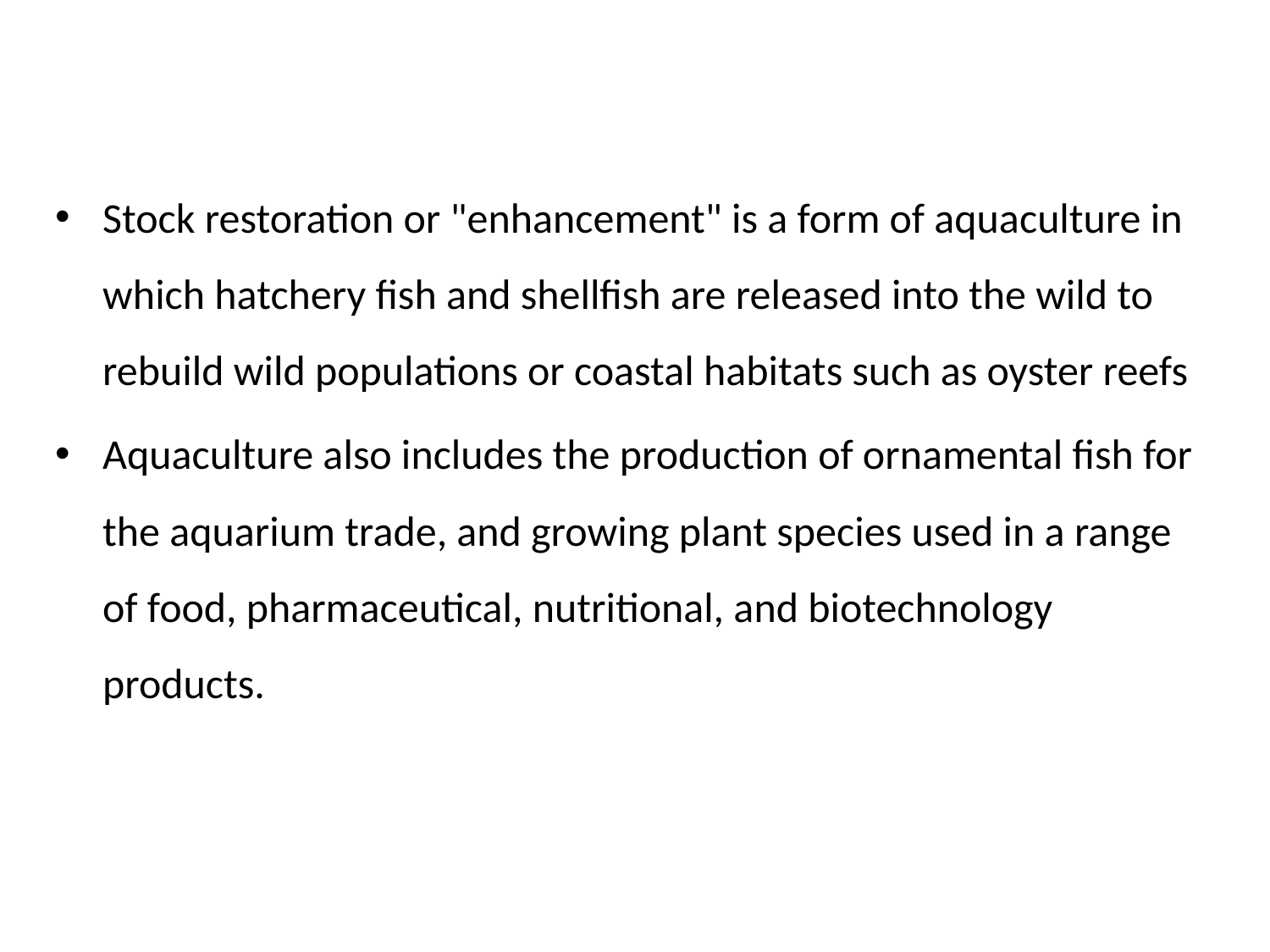

Stock restoration or "enhancement" is a form of aquaculture in which hatchery fish and shellfish are released into the wild to rebuild wild populations or coastal habitats such as oyster reefs
Aquaculture also includes the production of ornamental fish for the aquarium trade, and growing plant species used in a range of food, pharmaceutical, nutritional, and biotechnology products.